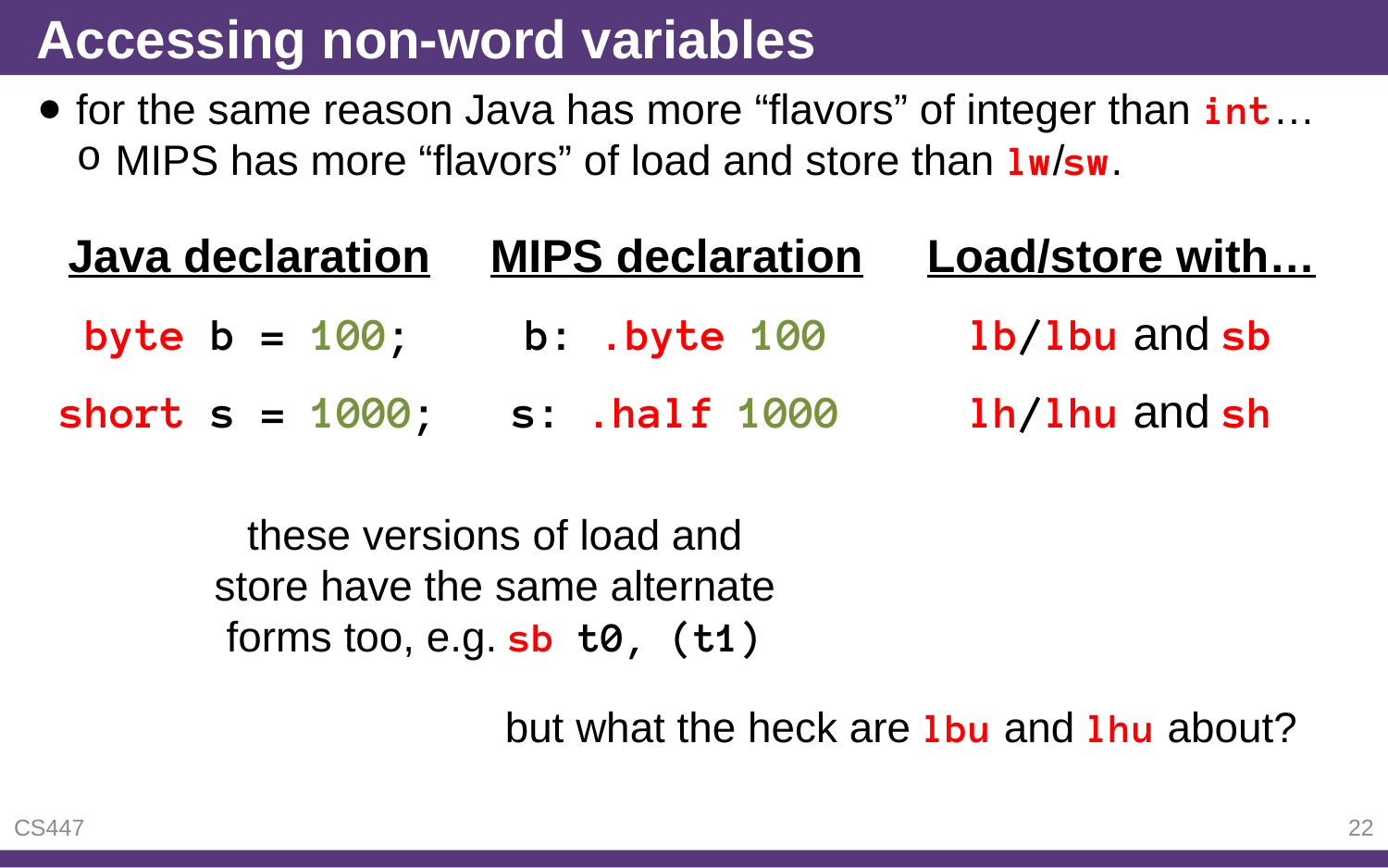

# Accessing non-word variables
for the same reason Java has more “flavors” of integer than int…
MIPS has more “flavors” of load and store than lw/sw.
Java declaration
MIPS declaration
Load/store with…
byte b = 100;
lb/lbu and sb
b: .byte 100
short s = 1000;
lh/lhu and sh
s: .half 1000
these versions of load and store have the same alternate forms too, e.g. sb t0, (t1)
but what the heck are lbu and lhu about?
CS447
22